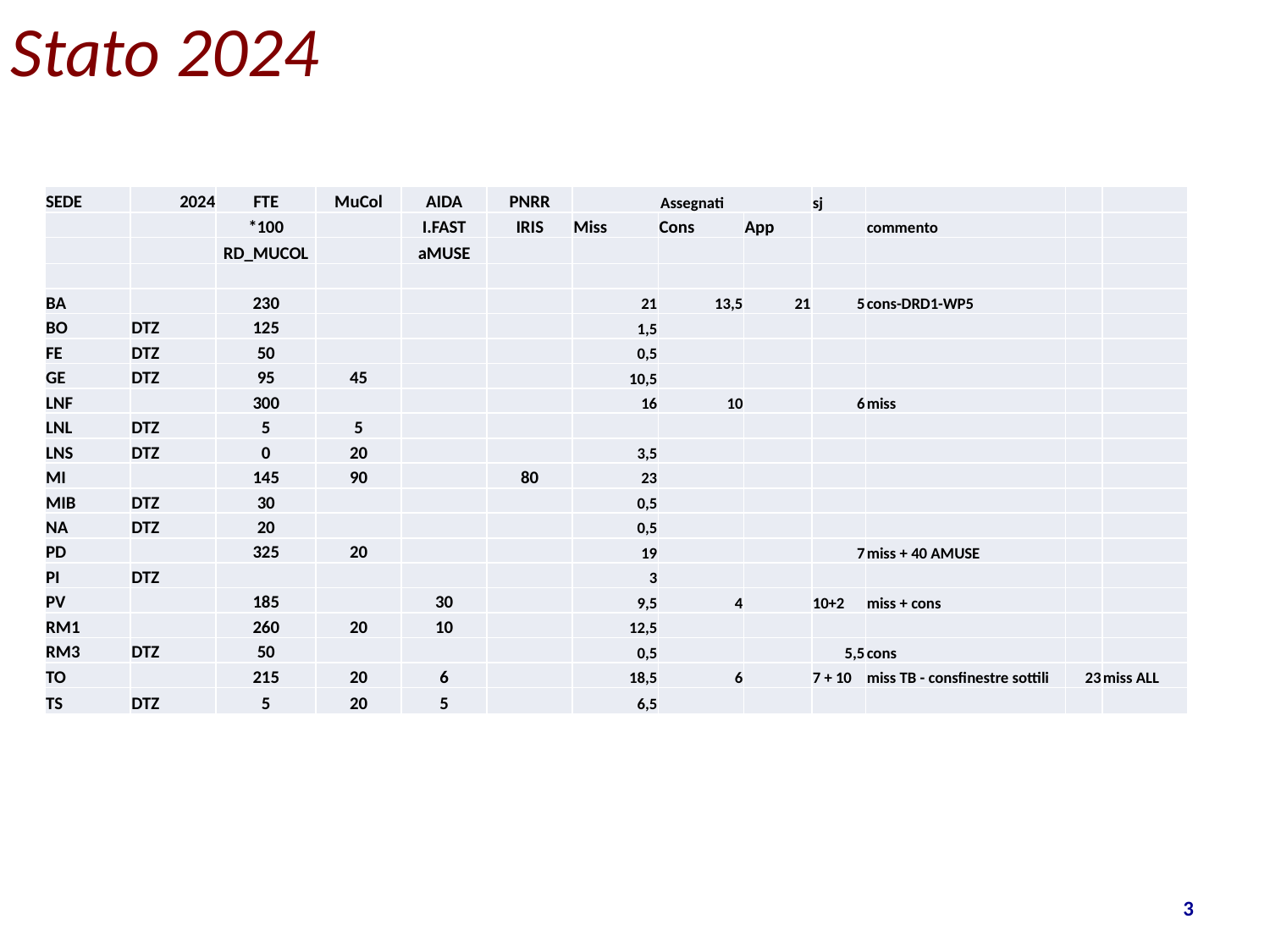

Stato 2024
| SEDE | 2024 | FTE | MuCol | AIDA | PNRR | Assegnati |  |  | sj |  |  |  |
| --- | --- | --- | --- | --- | --- | --- | --- | --- | --- | --- | --- | --- |
|  |  | \*100 |  | I.FAST | IRIS | Miss | Cons | App |  | commento |  |  |
|  |  | RD\_MUCOL |  | aMUSE |  |  |  |  |  |  |  |  |
|  |  |  |  |  |  |  |  |  |  |  |  |  |
| BA |  | 230 |  |  |  | 21 | 13,5 | 21 | 5 | cons-DRD1-WP5 |  |  |
| BO | DTZ | 125 |  |  |  | 1,5 |  |  |  |  |  |  |
| FE | DTZ | 50 |  |  |  | 0,5 |  |  |  |  |  |  |
| GE | DTZ | 95 | 45 |  |  | 10,5 |  |  |  |  |  |  |
| LNF |  | 300 |  |  |  | 16 | 10 |  | 6 | miss |  |  |
| LNL | DTZ | 5 | 5 |  |  |  |  |  |  |  |  |  |
| LNS | DTZ | 0 | 20 |  |  | 3,5 |  |  |  |  |  |  |
| MI |  | 145 | 90 |  | 80 | 23 |  |  |  |  |  |  |
| MIB | DTZ | 30 |  |  |  | 0,5 |  |  |  |  |  |  |
| NA | DTZ | 20 |  |  |  | 0,5 |  |  |  |  |  |  |
| PD |  | 325 | 20 |  |  | 19 |  |  | 7 | miss + 40 AMUSE |  |  |
| PI | DTZ |  |  |  |  | 3 |  |  |  |  |  |  |
| PV |  | 185 |  | 30 |  | 9,5 | 4 |  | 10+2 | miss + cons |  |  |
| RM1 |  | 260 | 20 | 10 |  | 12,5 |  |  |  |  |  |  |
| RM3 | DTZ | 50 |  |  |  | 0,5 |  |  | 5,5 | cons |  |  |
| TO |  | 215 | 20 | 6 |  | 18,5 | 6 |  | 7 + 10 | miss TB - consfinestre sottili | 23 | miss ALL |
| TS | DTZ | 5 | 20 | 5 |  | 6,5 |  |  |  |  |  |  |
3